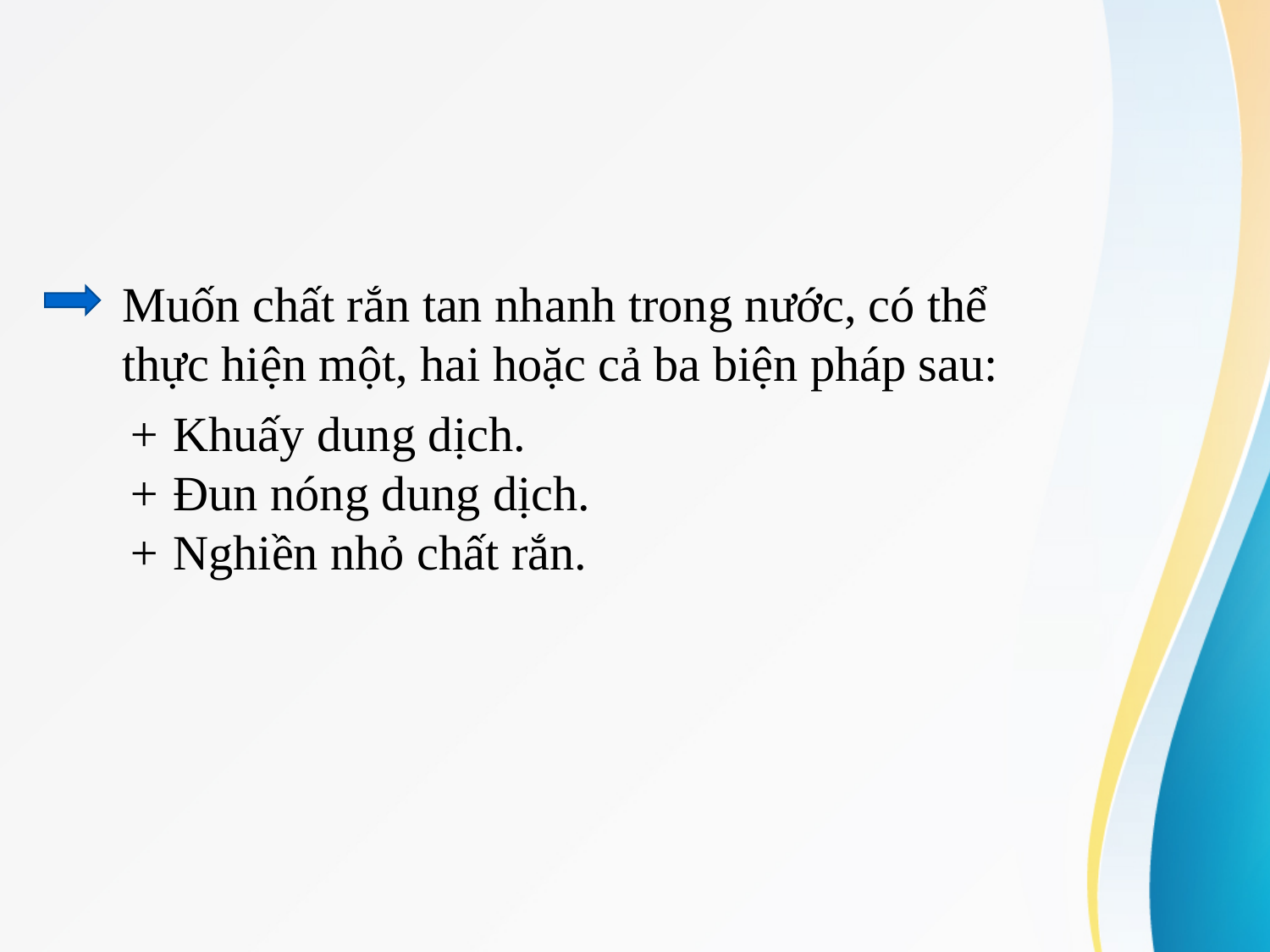

Muốn chất rắn tan nhanh trong nước, có thể thực hiện một, hai hoặc cả ba biện pháp sau:

+ Khuấy dung dịch.
+ Đun nóng dung dịch.
+ Nghiền nhỏ chất rắn.